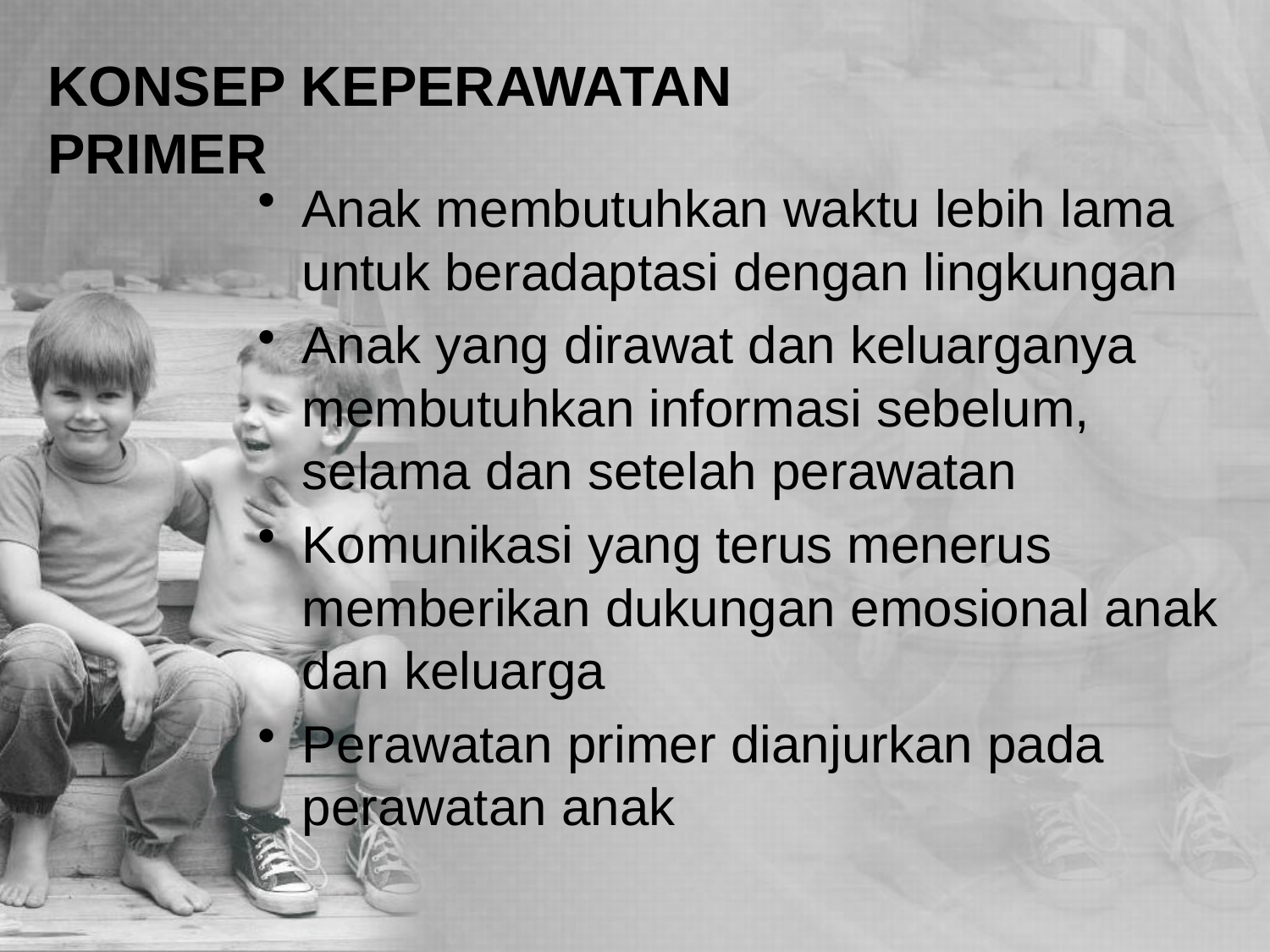

# KONSEP KEPERAWATAN PRIMER
Anak membutuhkan waktu lebih lama untuk beradaptasi dengan lingkungan
Anak yang dirawat dan keluarganya membutuhkan informasi sebelum, selama dan setelah perawatan
Komunikasi yang terus menerus memberikan dukungan emosional anak dan keluarga
Perawatan primer dianjurkan pada perawatan anak